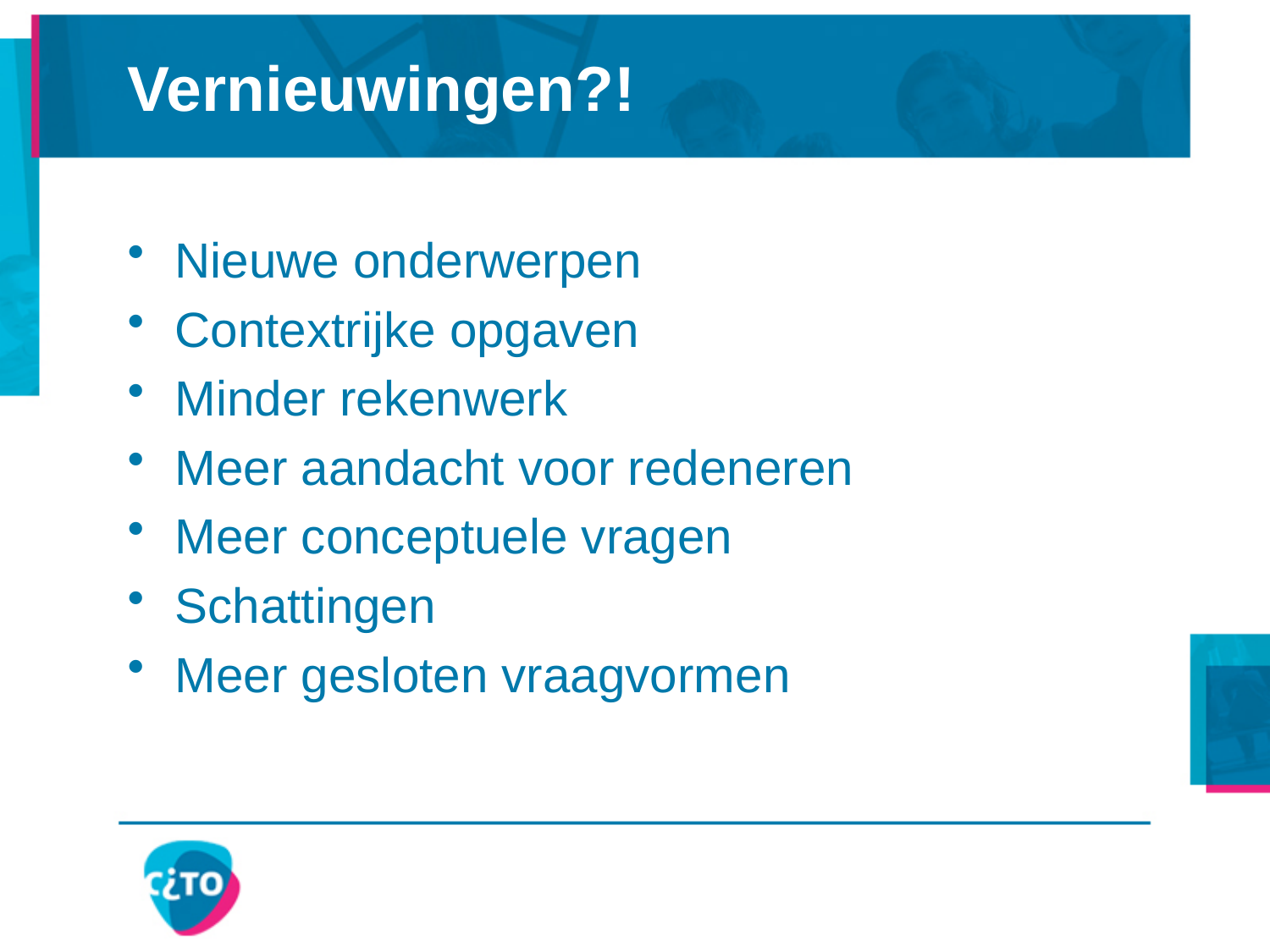

# Vernieuwingen?!
Nieuwe onderwerpen
Contextrijke opgaven
Minder rekenwerk
Meer aandacht voor redeneren
Meer conceptuele vragen
Schattingen
Meer gesloten vraagvormen